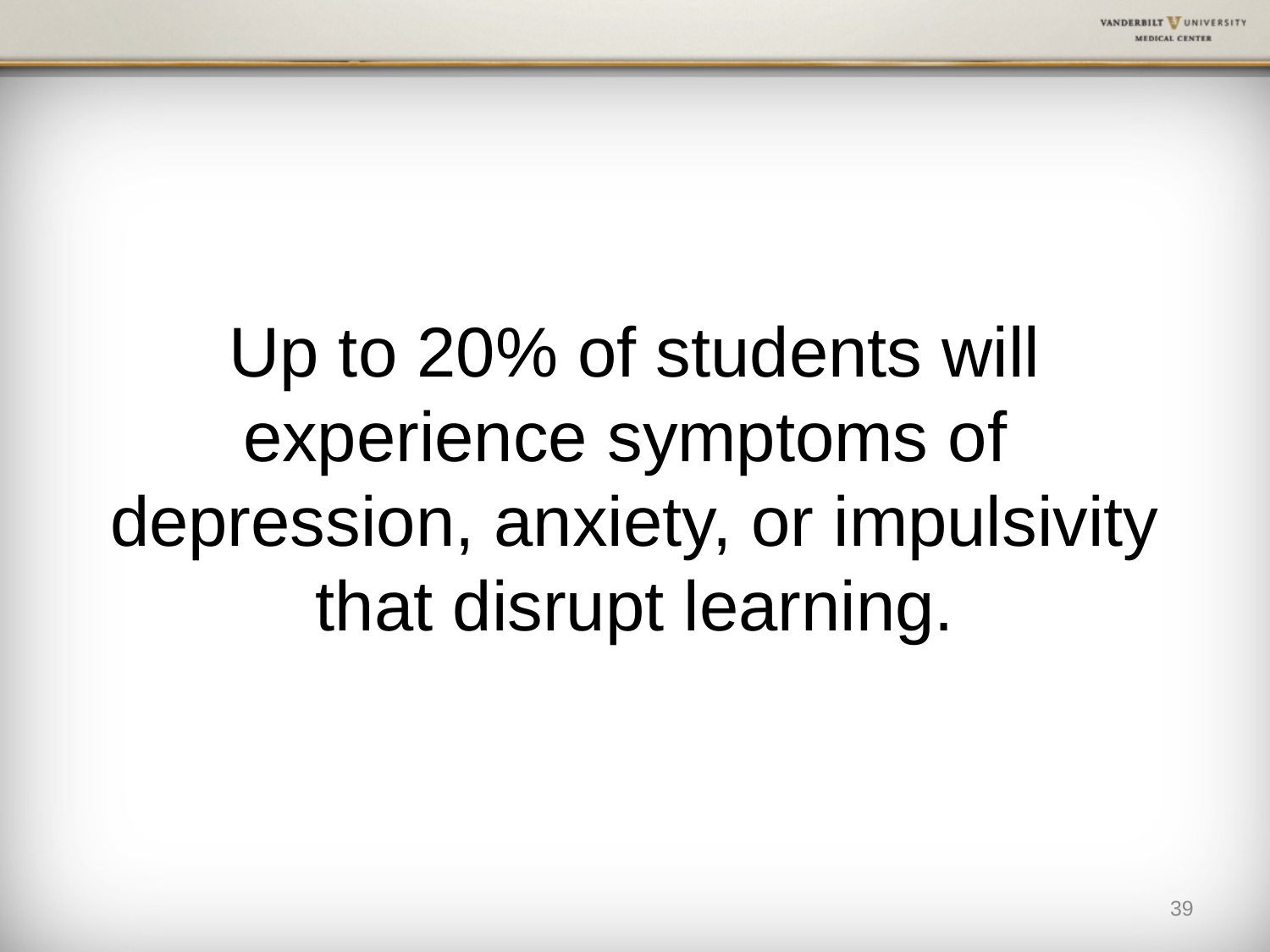

# Up to 20% of students will experience symptoms of  depression, anxiety, or impulsivity that disrupt learning.
39